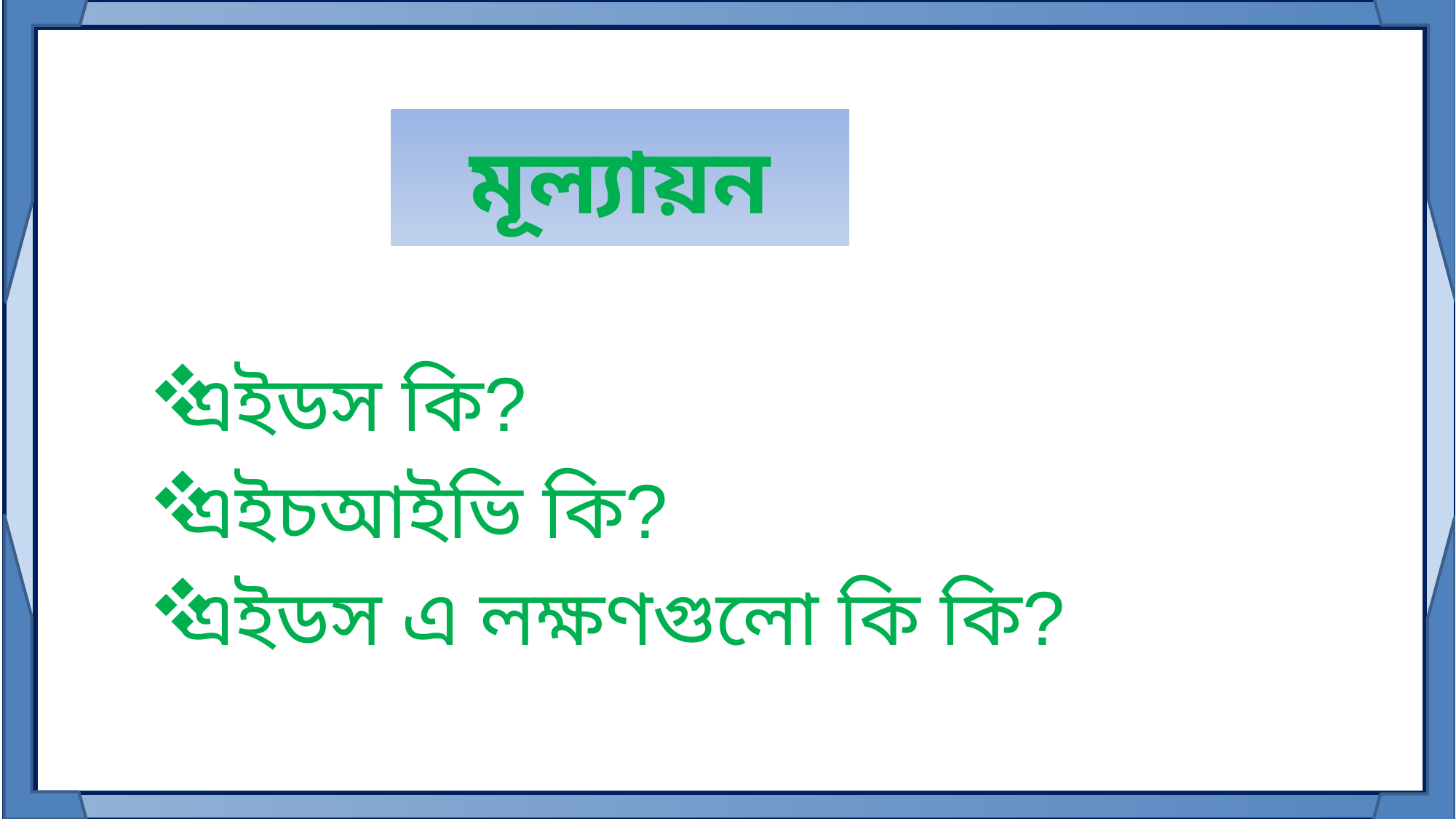

# মূল্যায়ন
এইডস কি?
এইচআইভি কি?
এইডস এ লক্ষণগুলো কি কি?